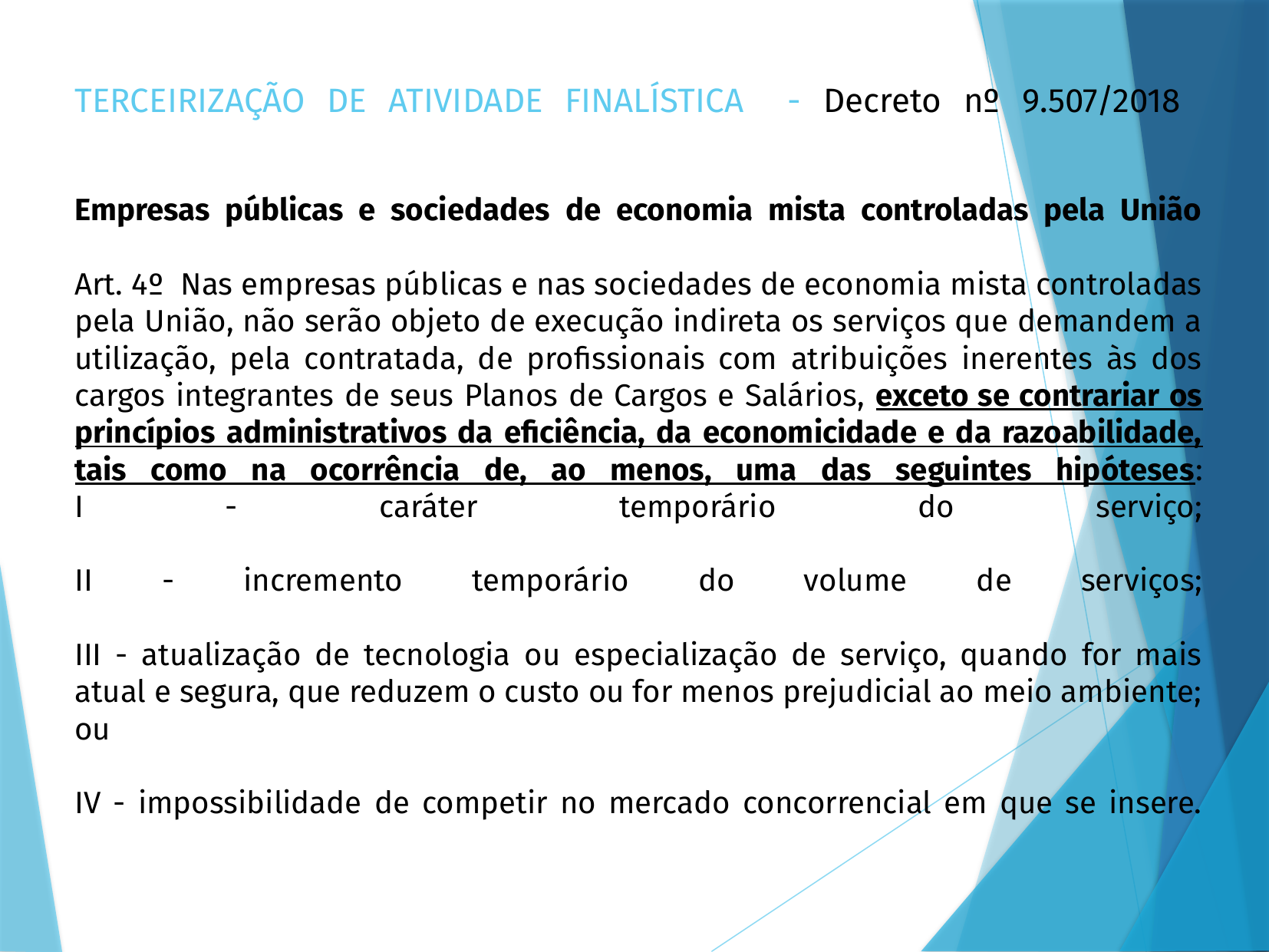

# TERCEIRIZAÇÃO DE ATIVIDADE FINALÍSTICA  - Decreto nº 9.507/2018 Empresas públicas e sociedades de economia mista controladas pela União Art. 4º  Nas empresas públicas e nas sociedades de economia mista controladas pela União, não serão objeto de execução indireta os serviços que demandem a utilização, pela contratada, de profissionais com atribuições inerentes às dos cargos integrantes de seus Planos de Cargos e Salários, exceto se contrariar os princípios administrativos da eficiência, da economicidade e da razoabilidade, tais como na ocorrência de, ao menos, uma das seguintes hipóteses: I - caráter temporário do serviço; II - incremento temporário do volume de serviços; III - atualização de tecnologia ou especialização de serviço, quando for mais atual e segura, que reduzem o custo ou for menos prejudicial ao meio ambiente; ou IV - impossibilidade de competir no mercado concorrencial em que se insere.